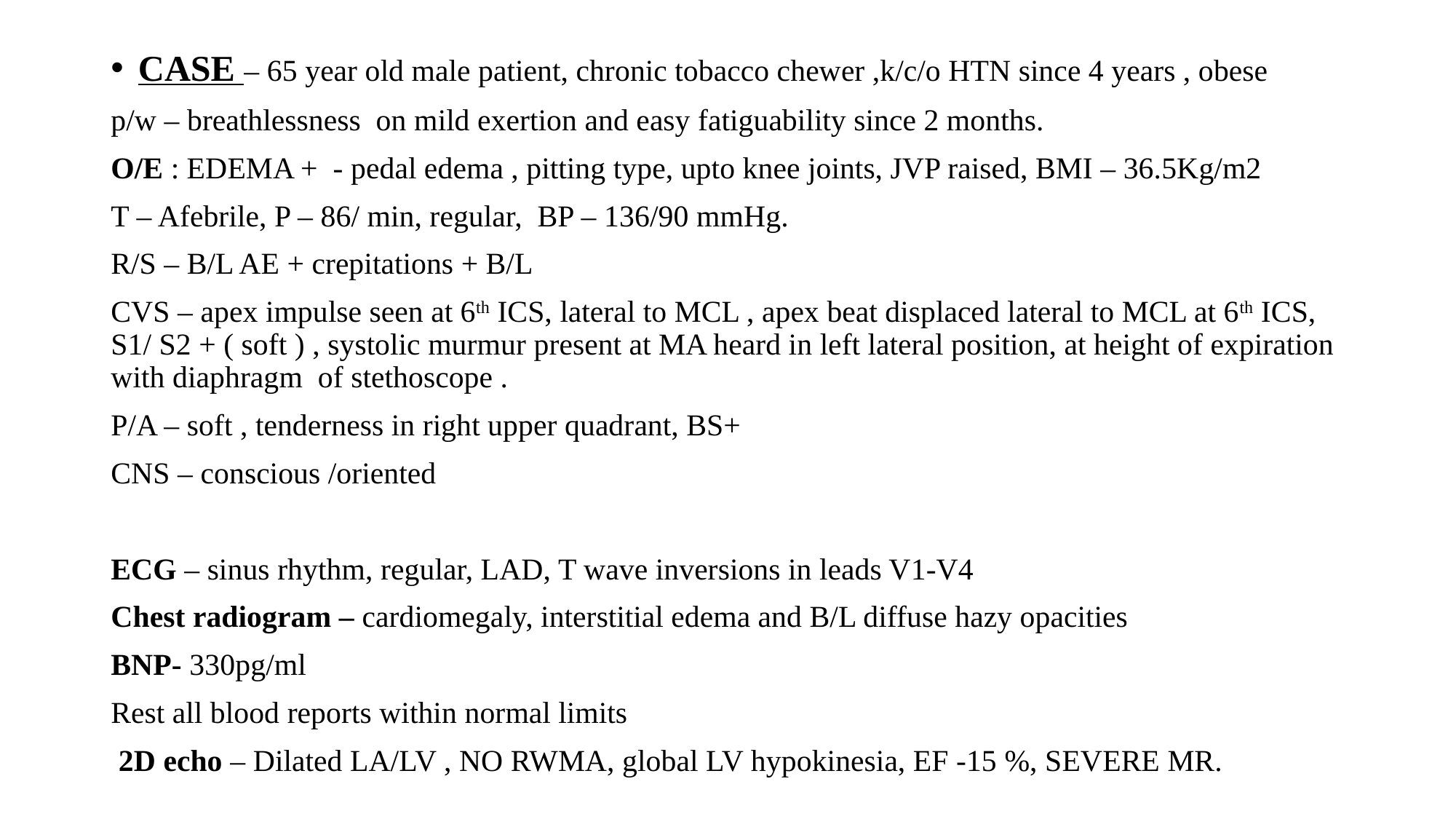

CASE – 65 year old male patient, chronic tobacco chewer ,k/c/o HTN since 4 years , obese
p/w – breathlessness  on mild exertion and easy fatiguability since 2 months.
O/E : EDEMA +  - pedal edema , pitting type, upto knee joints, JVP raised, BMI – 36.5Kg/m2
T – Afebrile, P – 86/ min, regular,  BP – 136/90 mmHg.
R/S – B/L AE + crepitations + B/L
CVS – apex impulse seen at 6th ICS, lateral to MCL , apex beat displaced lateral to MCL at 6th ICS, S1/ S2 + ( soft ) , systolic murmur present at MA heard in left lateral position, at height of expiration with diaphragm  of stethoscope .
P/A – soft , tenderness in right upper quadrant, BS+
CNS – conscious /oriented

ECG – sinus rhythm, regular, LAD, T wave inversions in leads V1-V4
Chest radiogram – cardiomegaly, interstitial edema and B/L diffuse hazy opacities
BNP- 330pg/ml
Rest all blood reports within normal limits
 2D echo – Dilated LA/LV , NO RWMA, global LV hypokinesia, EF -15 %, SEVERE MR.